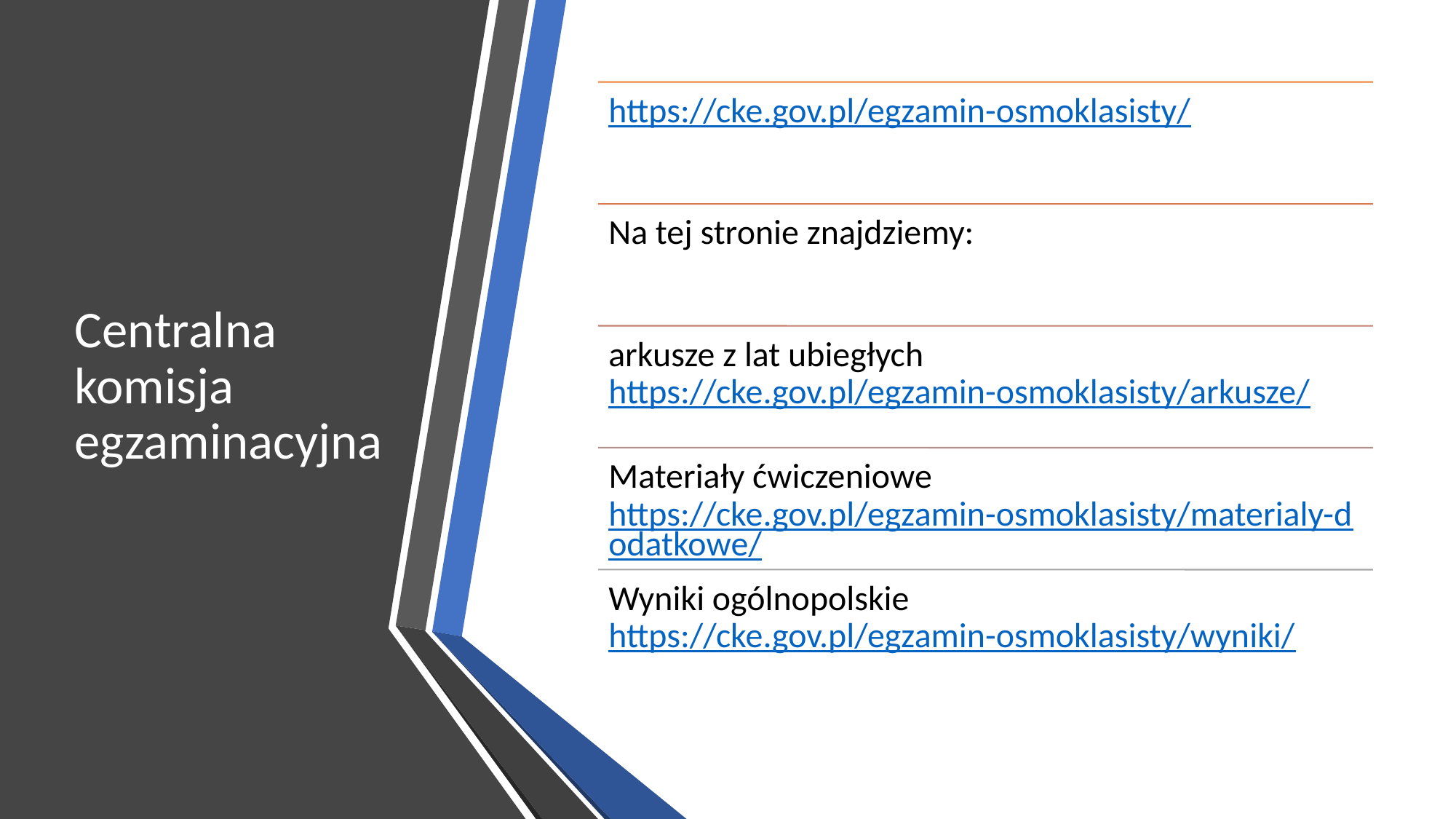

# Centralna  komisja egzaminacyjna
https://cke.gov.pl/egzamin-osmoklasisty/
Na tej stronie znajdziemy:
arkusze z lat ubiegłych  https://cke.gov.pl/egzamin-osmoklasisty/arkusze/
Materiały ćwiczeniowe  https://cke.gov.pl/egzamin-osmoklasisty/materialy-dodatkowe/
Wyniki ogólnopolskie     https://cke.gov.pl/egzamin-osmoklasisty/wyniki/